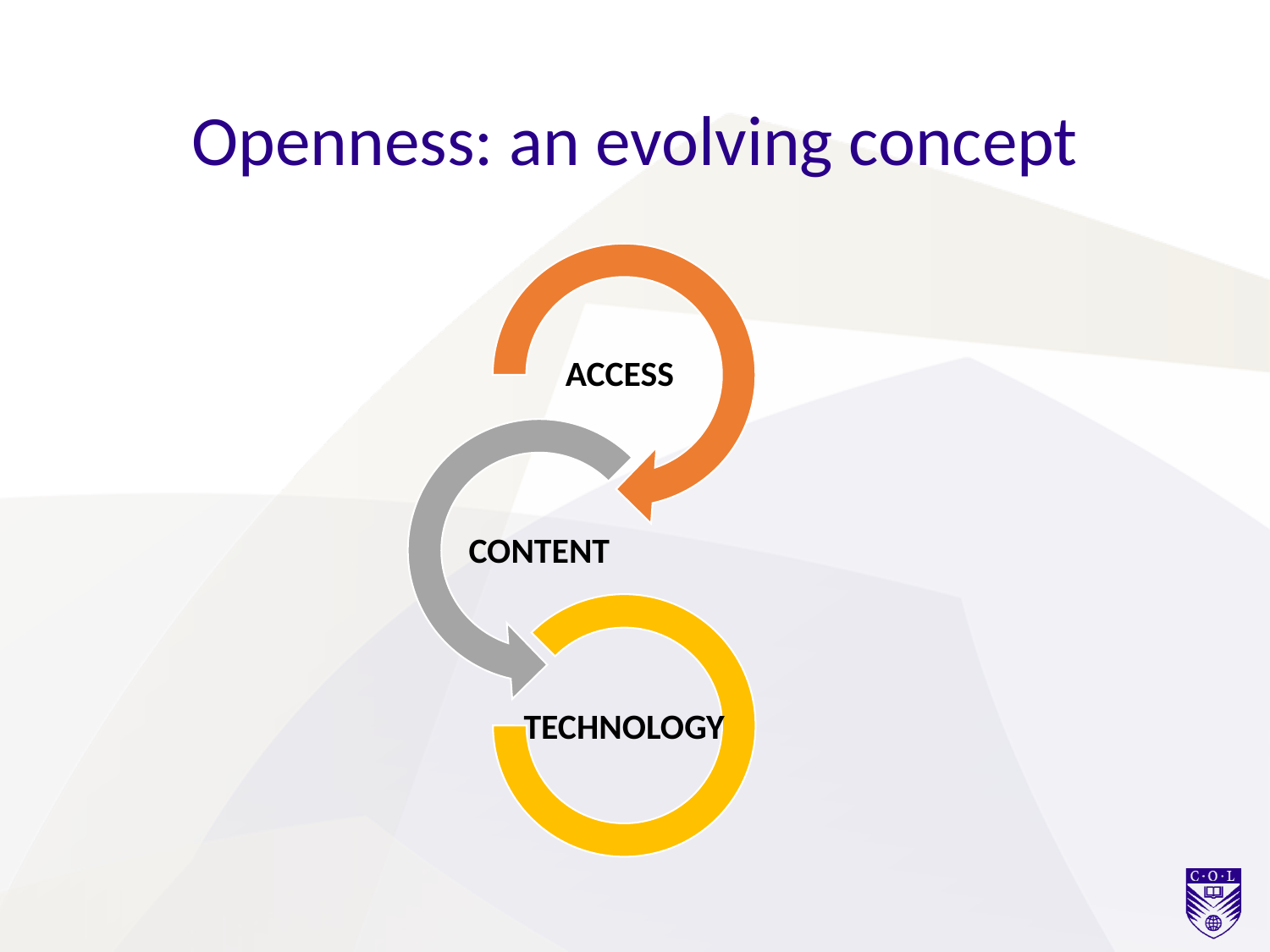

# Openness: an evolving concept
ACCESS
CONTENT
TECHNOLOGY